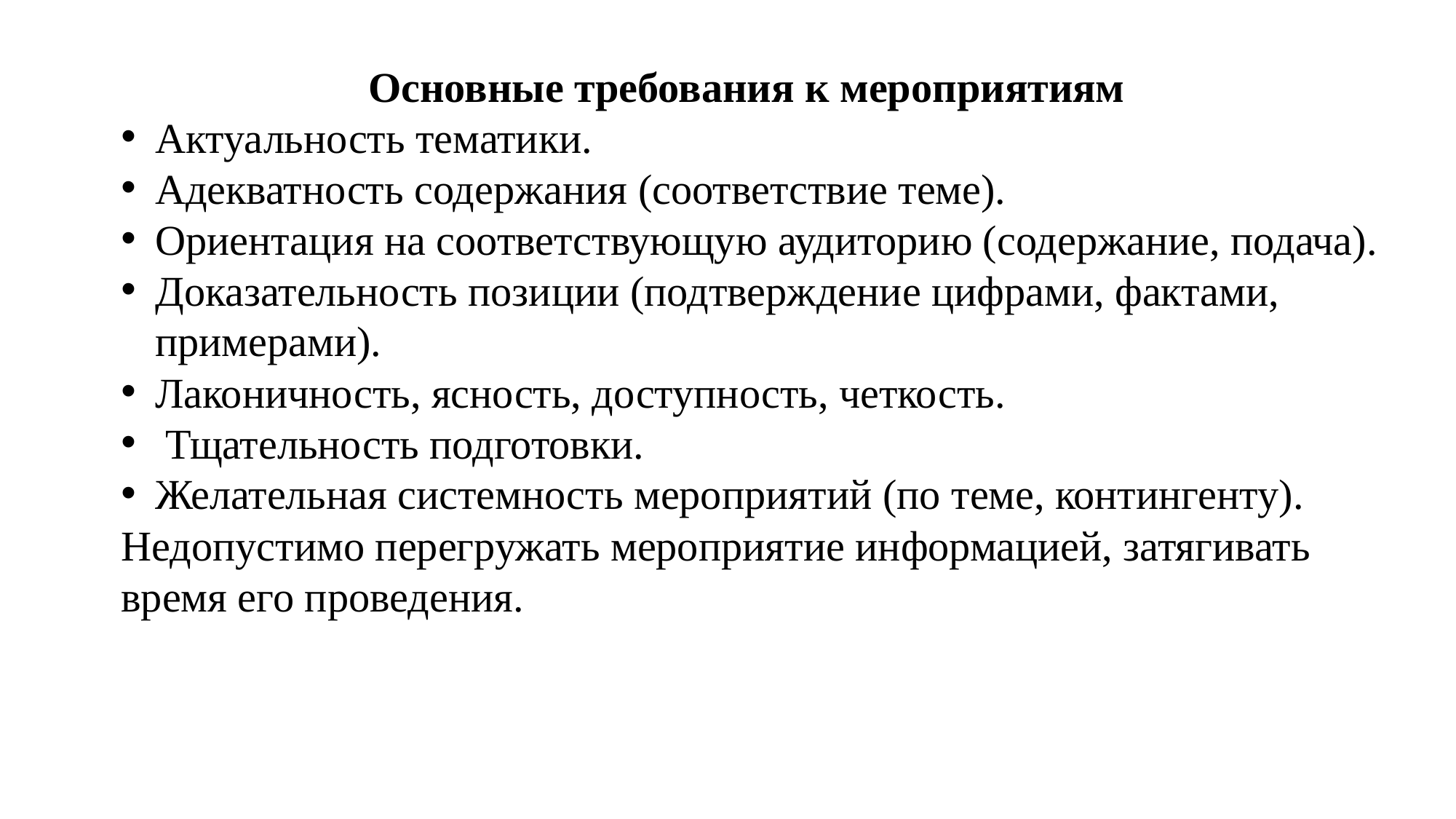

Основные требования к мероприятиям
Актуальность тематики.
Адекватность содержания (соответствие теме).
Ориентация на соответствующую аудиторию (содержание, подача).
Доказательность позиции (подтверждение цифрами, фактами, примерами).
Лаконичность, ясность, доступность, четкость.
 Тщательность подготовки.
Желательная системность мероприятий (по теме, контингенту).
Недопустимо перегружать мероприятие информацией, затягивать  время его проведения.